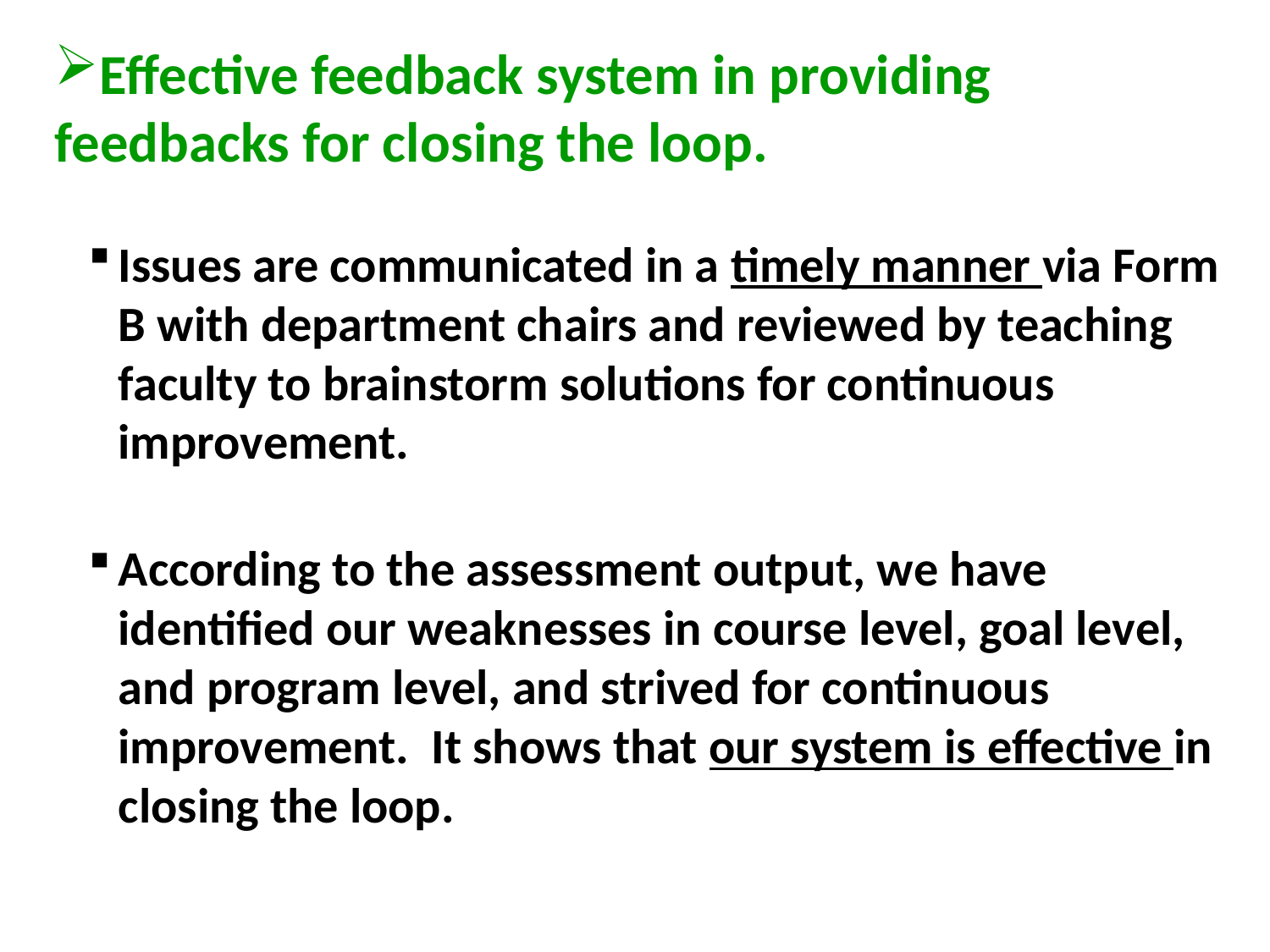

Effective feedback system in providing feedbacks for closing the loop.

Issues are communicated in a timely manner via Form B with department chairs and reviewed by teaching faculty to brainstorm solutions for continuous improvement.

According to the assessment output, we have identified our weaknesses in course level, goal level, and program level, and strived for continuous improvement.  It shows that our system is effective in closing the loop.